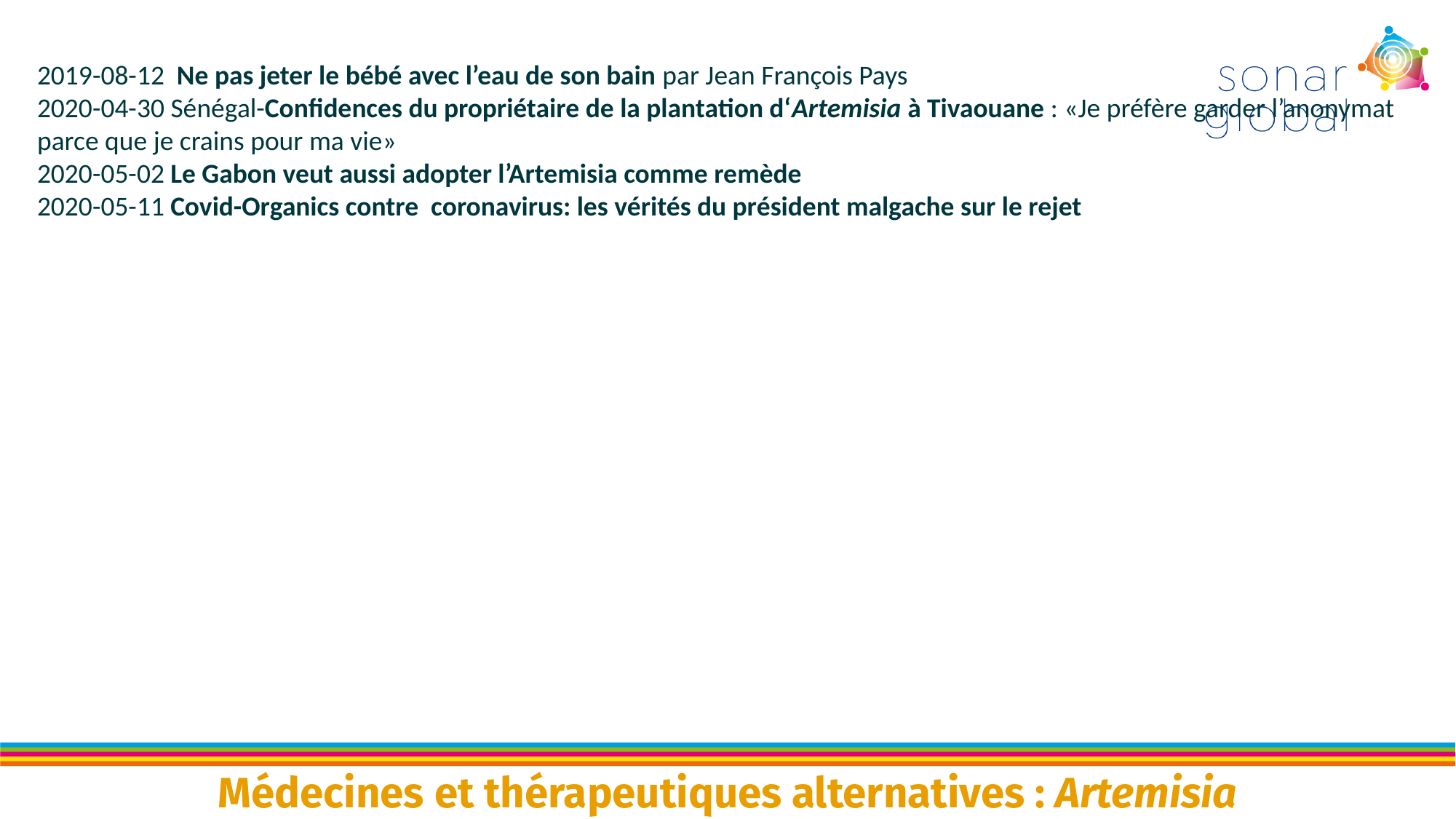

2019-08-12  Ne pas jeter le bébé avec l’eau de son bain par Jean François Pays
2020-04-30 Sénégal-Confidences du propriétaire de la plantation d‘Artemisia à Tivaouane : «Je préfère garder l’anonymat parce que je crains pour ma vie»
2020-05-02 Le Gabon veut aussi adopter l’Artemisia comme remède
2020-05-11 Covid-Organics contre  coronavirus: les vérités du président malgache sur le rejet

Médecines et thérapeutiques alternatives : Artemisia